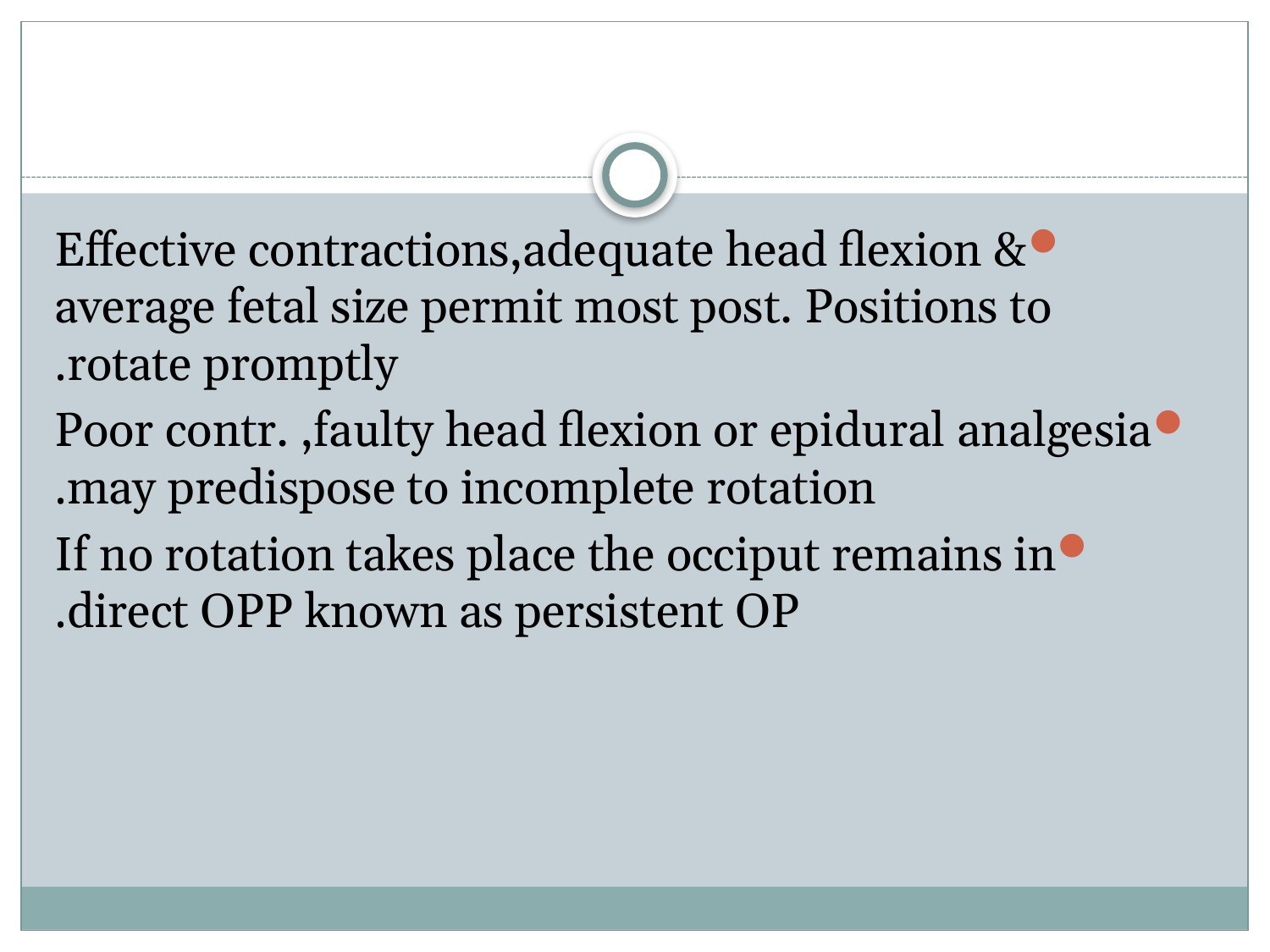

#
Effective contractions,adequate head flexion & average fetal size permit most post. Positions to rotate promptly.
Poor contr. ,faulty head flexion or epidural analgesia may predispose to incomplete rotation.
If no rotation takes place the occiput remains in direct OPP known as persistent OP.